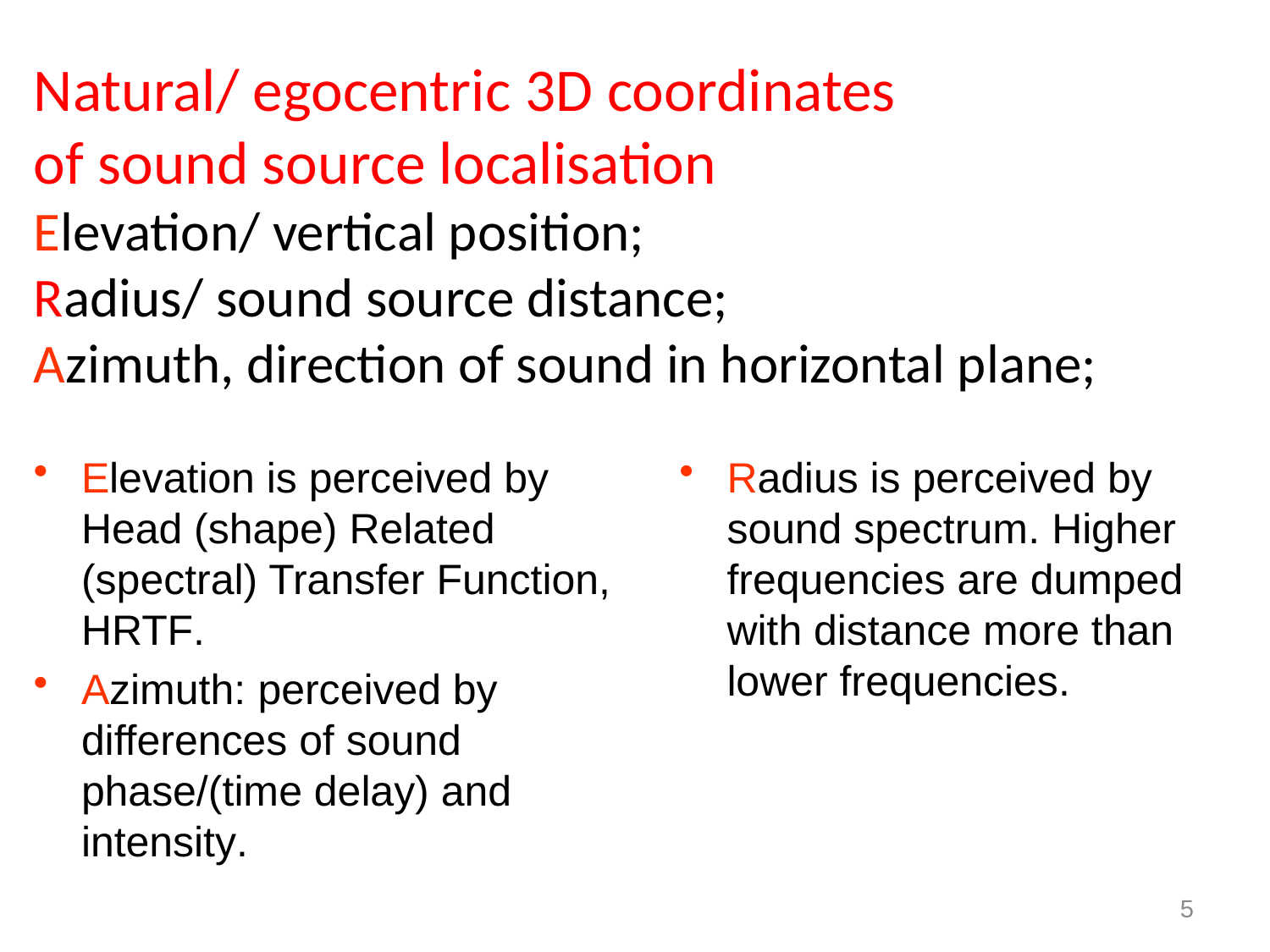

Natural/ egocentric 3D coordinates
of sound source localisation
Elevation/ vertical position;
Radius/ sound source distance;
Azimuth, direction of sound in horizontal plane;
Elevation is perceived by Head (shape) Related (spectral) Transfer Function, HRTF.
Azimuth: perceived by differences of sound phase/(time delay) and intensity.
Radius is perceived by sound spectrum. Higher frequencies are dumped with distance more than lower frequencies.
5